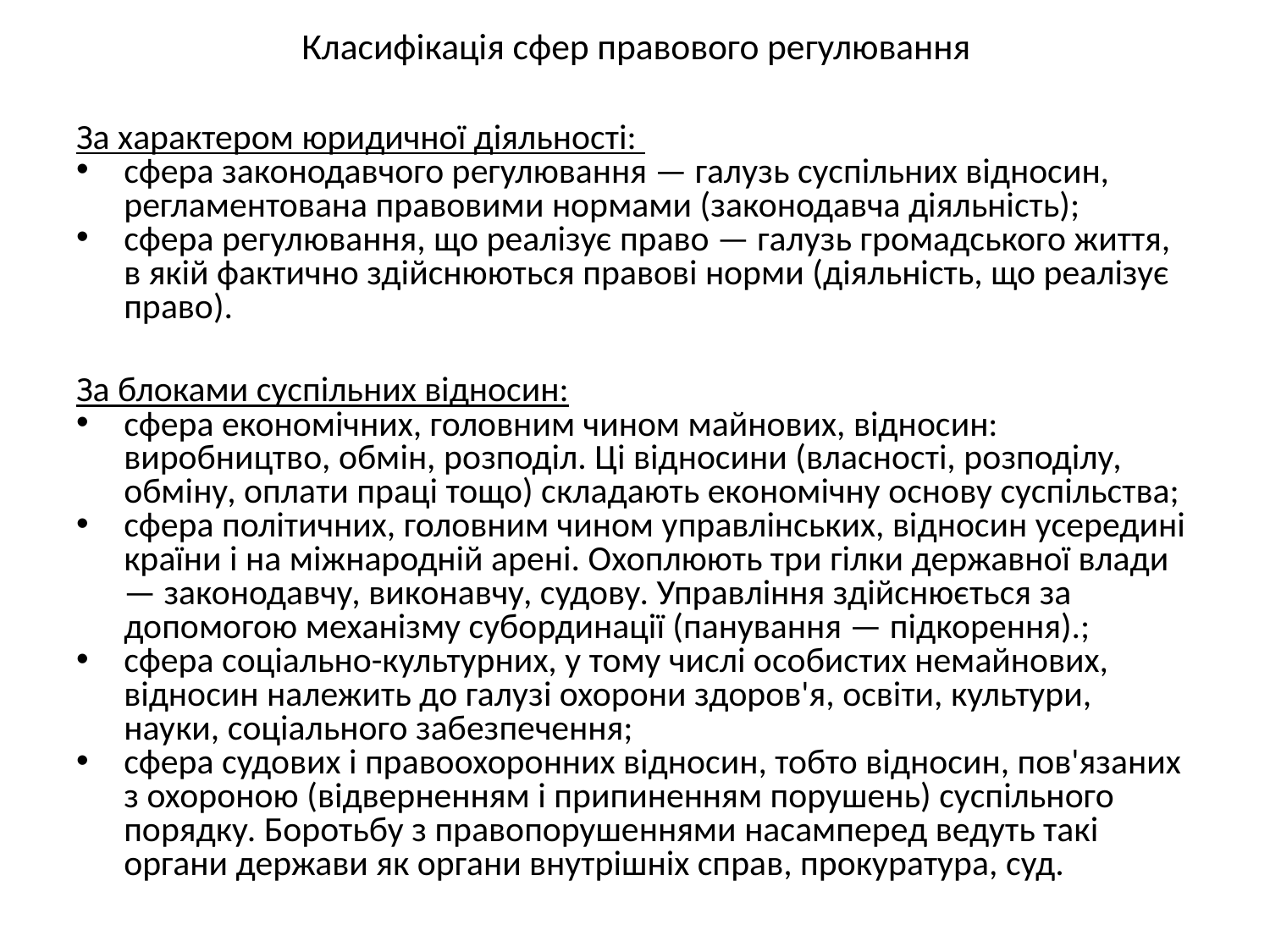

# Класифікація сфер правового регулювання
За характером юридичної діяльності:
сфера законодавчого регулювання — галузь суспільних відносин, регламентована правовими нормами (законодавча діяльність);
сфера регулювання, що реалізує право — галузь громадського життя, в якій фактично здійснюються правові норми (діяльність, що реалізує право).

За блоками суспільних відносин:
сфера економічних, головним чином майнових, відносин: виробництво, обмін, розподіл. Ці відносини (власності, розподілу, обміну, оплати праці тощо) складають економічну основу суспільства;
сфера політичних, головним чином управлінських, відносин усередині країни і на міжнародній арені. Охоплюють три гілки державної влади — законодавчу, виконавчу, судову. Управління здійснюється за допомогою механізму субординації (панування — підкорення).;
сфера соціально-культурних, у тому числі особистих немайнових, відносин належить до галузі охорони здоров'я, освіти, культури, науки, соціального забезпечення;
сфера судових і правоохоронних відносин, тобто відносин, пов'язаних з охороною (відверненням і припиненням порушень) суспільного порядку. Боротьбу з правопорушеннями насамперед ведуть такі органи держави як органи внутрішніх справ, прокуратура, суд.